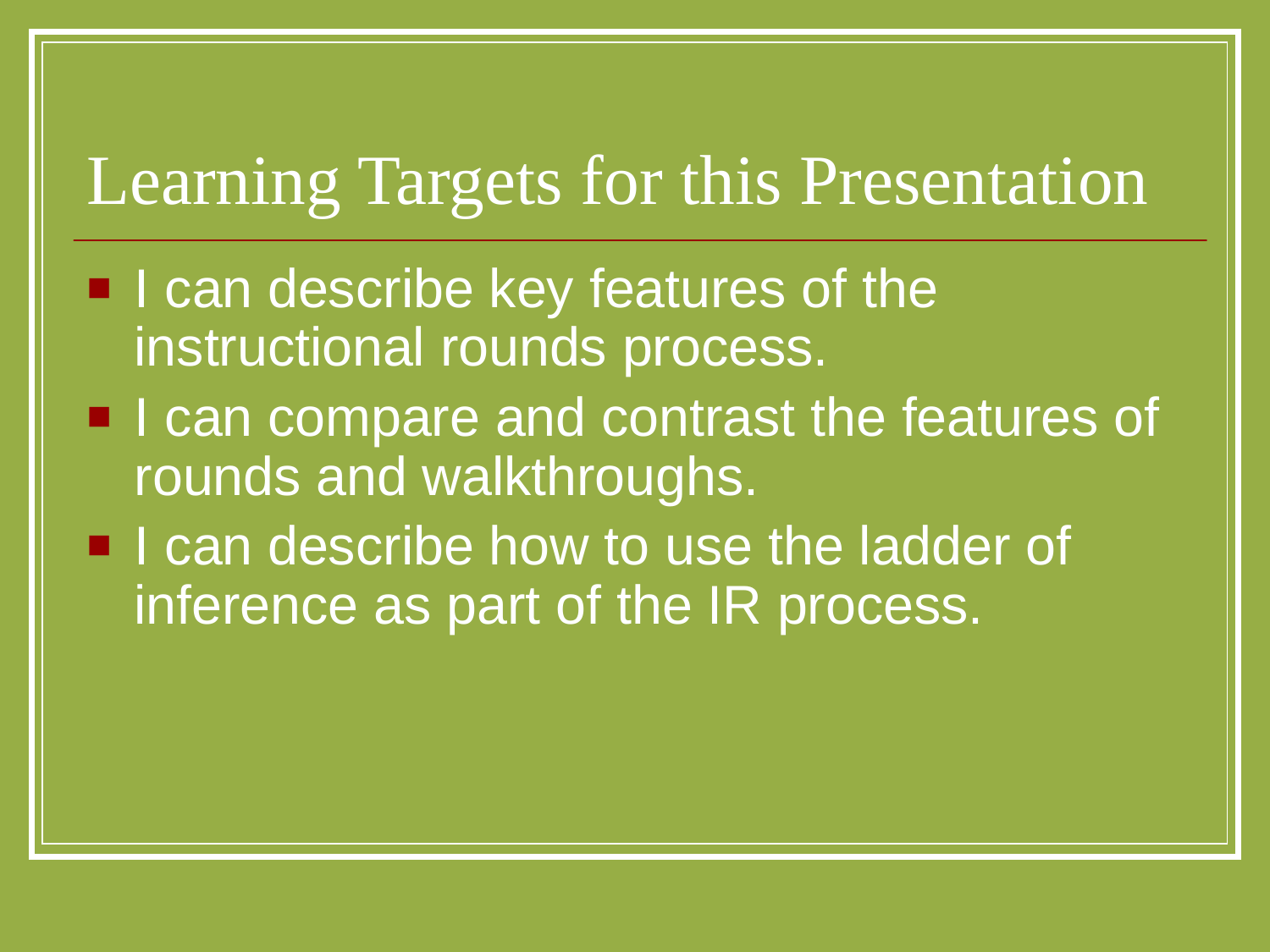

# Learning Targets for this Presentation
I can describe key features of the instructional rounds process.
I can compare and contrast the features of rounds and walkthroughs.
I can describe how to use the ladder of inference as part of the IR process.